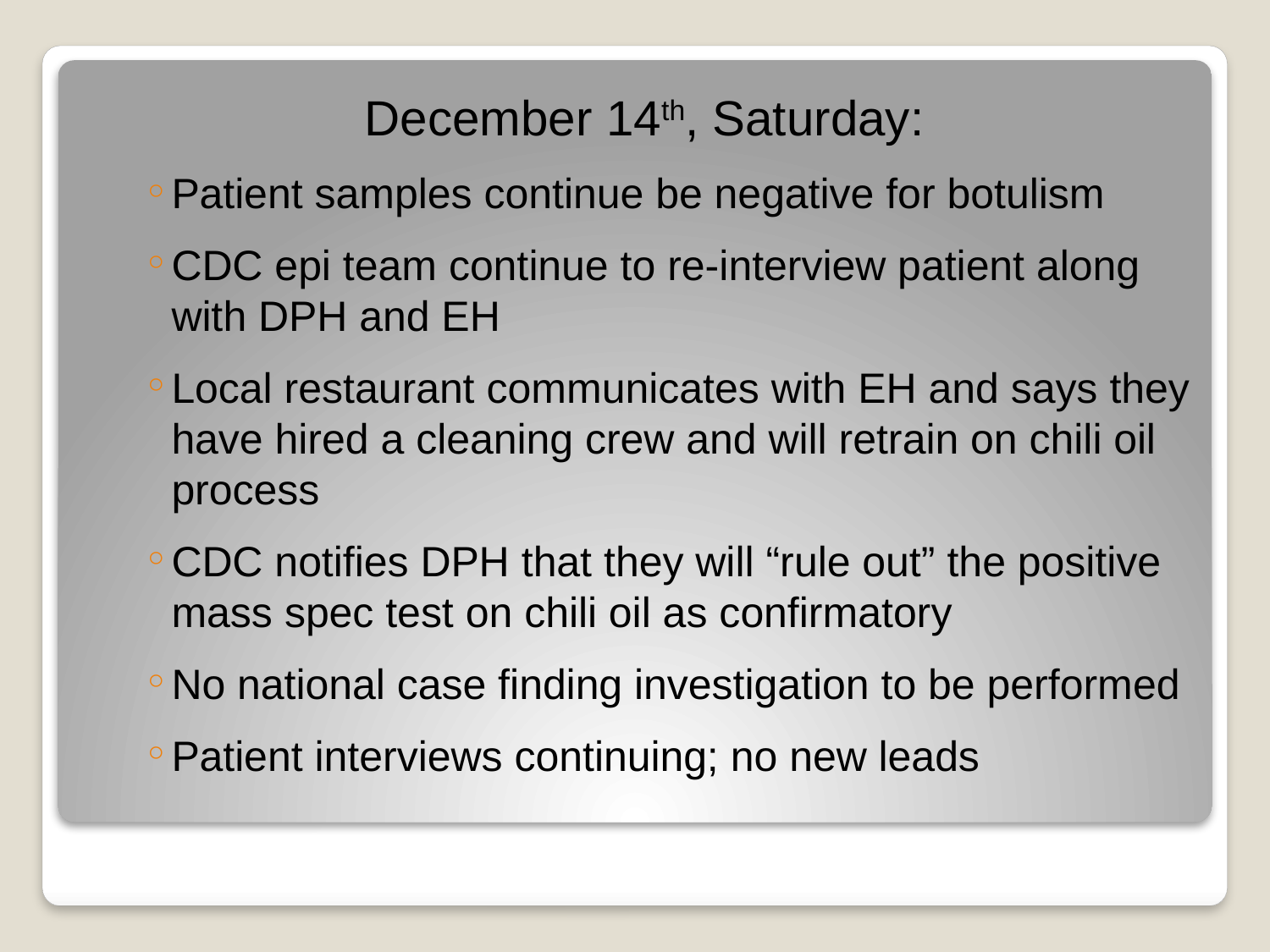

December 14th, Saturday:
Patient samples continue be negative for botulism
CDC epi team continue to re-interview patient along with DPH and EH
Local restaurant communicates with EH and says they have hired a cleaning crew and will retrain on chili oil process
CDC notifies DPH that they will “rule out” the positive mass spec test on chili oil as confirmatory
No national case finding investigation to be performed
Patient interviews continuing; no new leads